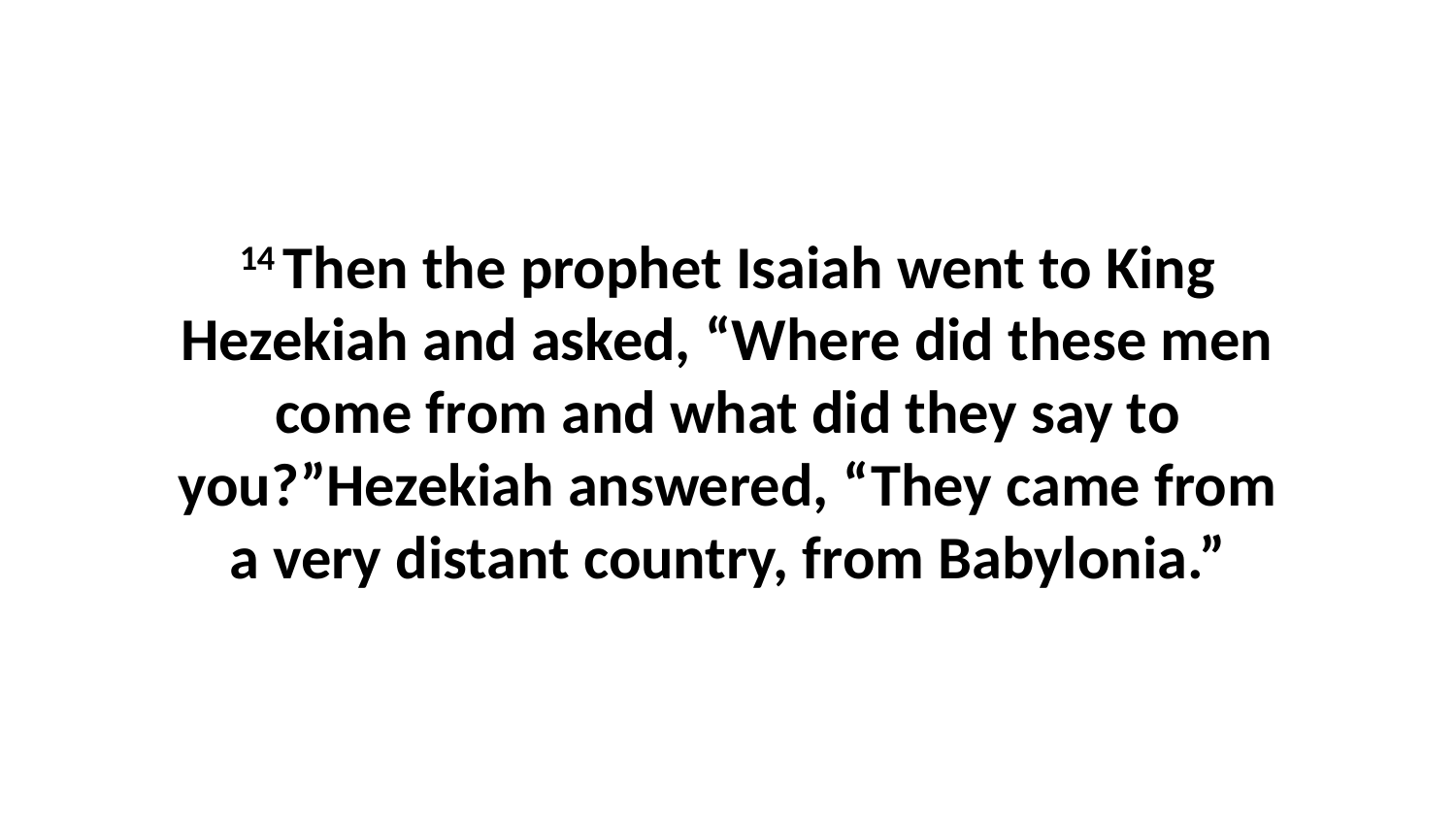

14 Then the prophet Isaiah went to King Hezekiah and asked, “Where did these men come from and what did they say to you?”Hezekiah answered, “They came from a very distant country, from Babylonia.”